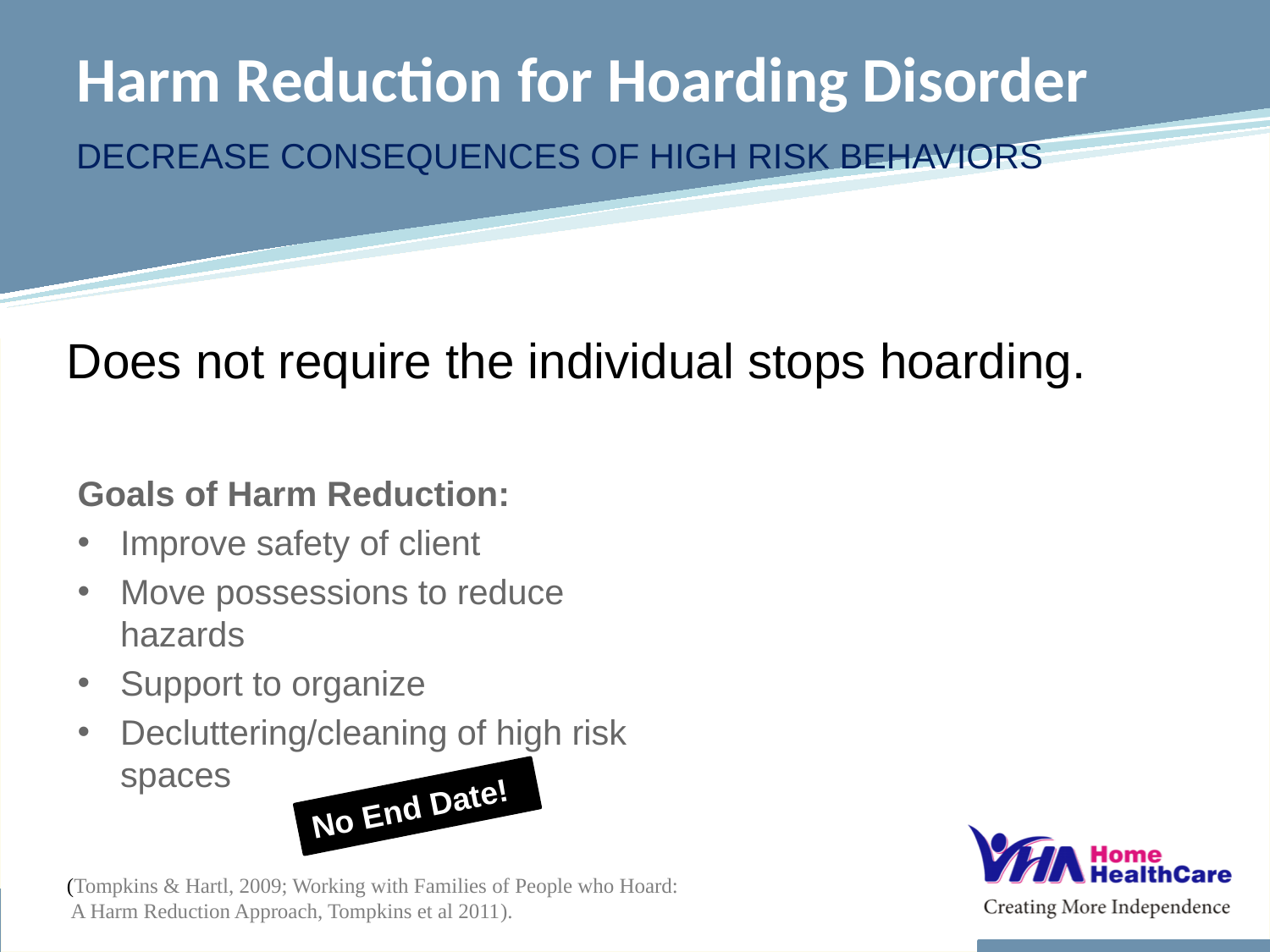

# Harm Reduction for Hoarding Disorder
Decrease consequences of high risk behaviors
Does not require the individual stops hoarding.

Goals of Harm Reduction:
Improve safety of client
Move possessions to reduce hazards
Support to organize
Decluttering/cleaning of high risk spaces
No End Date!
(Tompkins & Hartl, 2009; Working with Families of People who Hoard:
 A Harm Reduction Approach, Tompkins et al 2011).